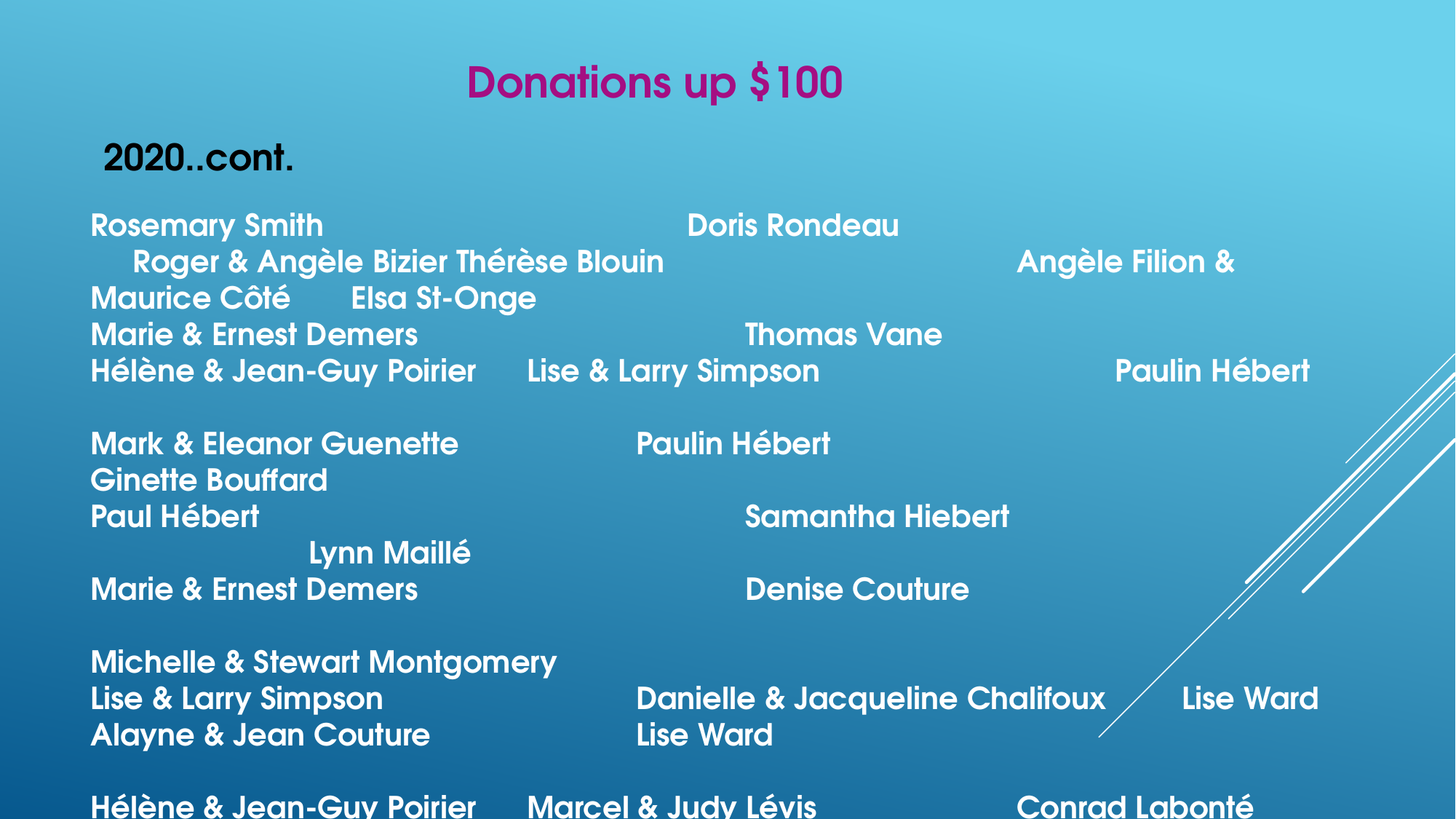

Donations up $100
2020..cont.
Rosemary Smith			      Doris Rondeau 				           Roger & Angèle Bizier Thérèse Blouin 		                   Angèle Filion & Maurice Côté	     Elsa St-Onge
Marie & Ernest Demers			Thomas Vane
Hélène & Jean-Guy Poirier	Lise & Larry Simpson			     Paulin Hébert
Mark & Eleanor Guenette		Paulin Hébert					     Ginette Bouffard
Paul Hébert					Samantha Hiebert					Lynn Maillé
Marie & Ernest Demers			Denise Couture
Michelle & Stewart Montgomery
Lise & Larry Simpson			Danielle & Jacqueline Chalifoux	Lise Ward
Alayne & Jean Couture		Lise Ward
Hélène & Jean-Guy Poirier	Marcel & Judy Lévis	                   Conrad Labonté
Jean-Yves Leblanc			Vincent Gravel					Réjean Bergeron
Chantal Filion					Line Tremblay						Sylvie Tremblay
Paulin Hébert					Michael Huddart